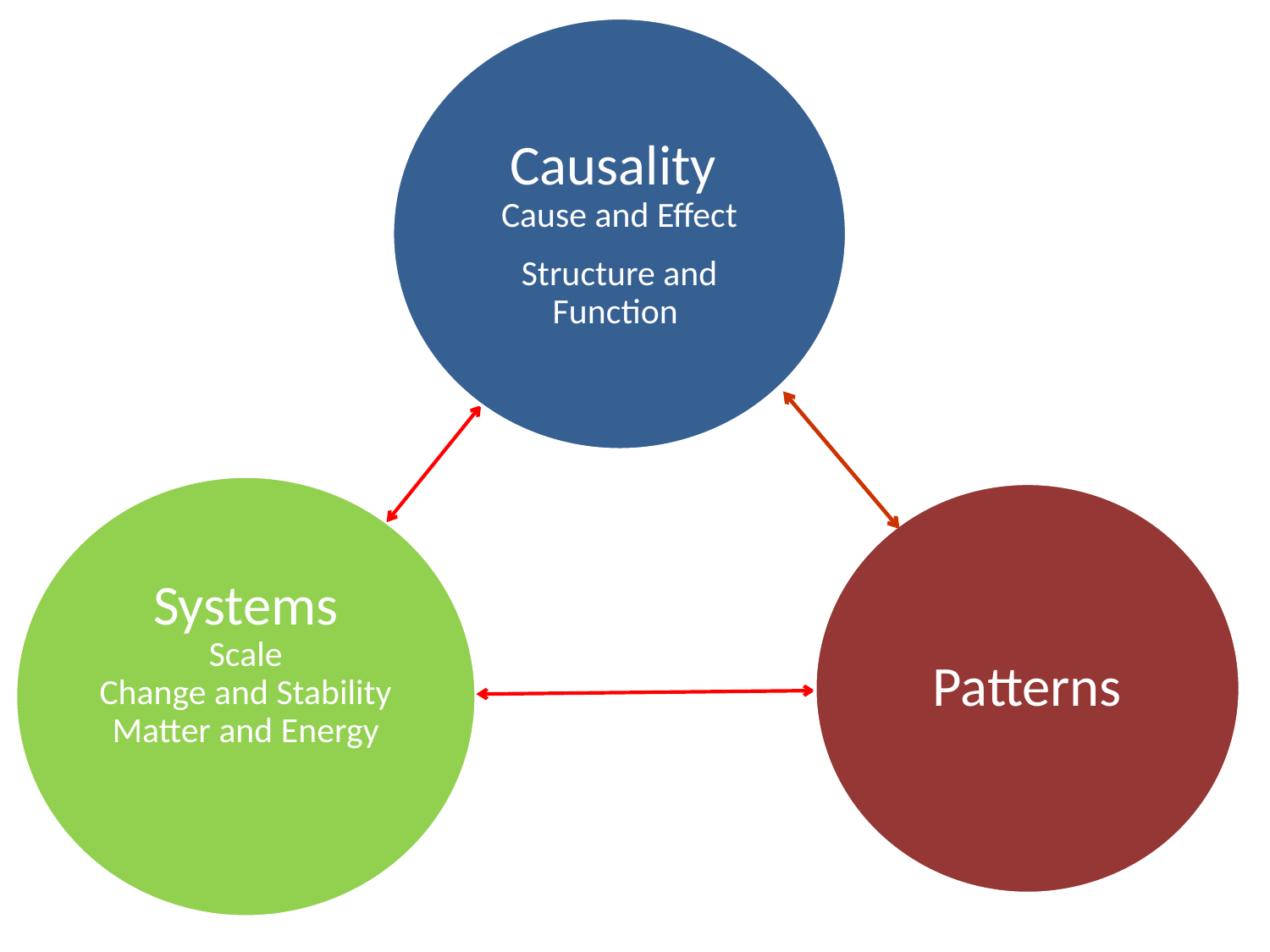

Systems
Scale
Change and Stability
Matter and Energy

Causality
Cause and Effect
Structure and Function

Patterns